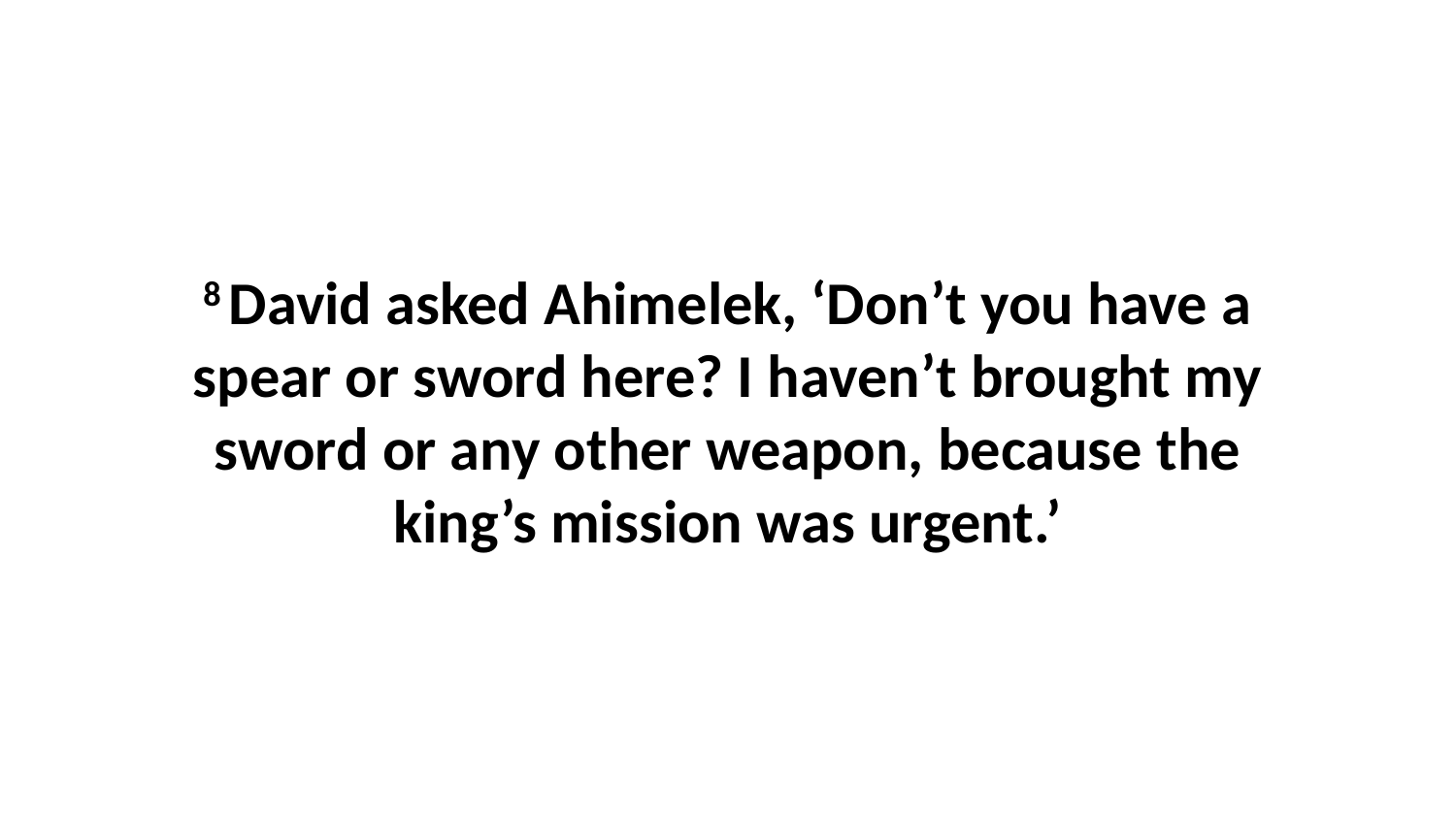

8 David asked Ahimelek, ‘Don’t you have a spear or sword here? I haven’t brought my sword or any other weapon, because the king’s mission was urgent.’